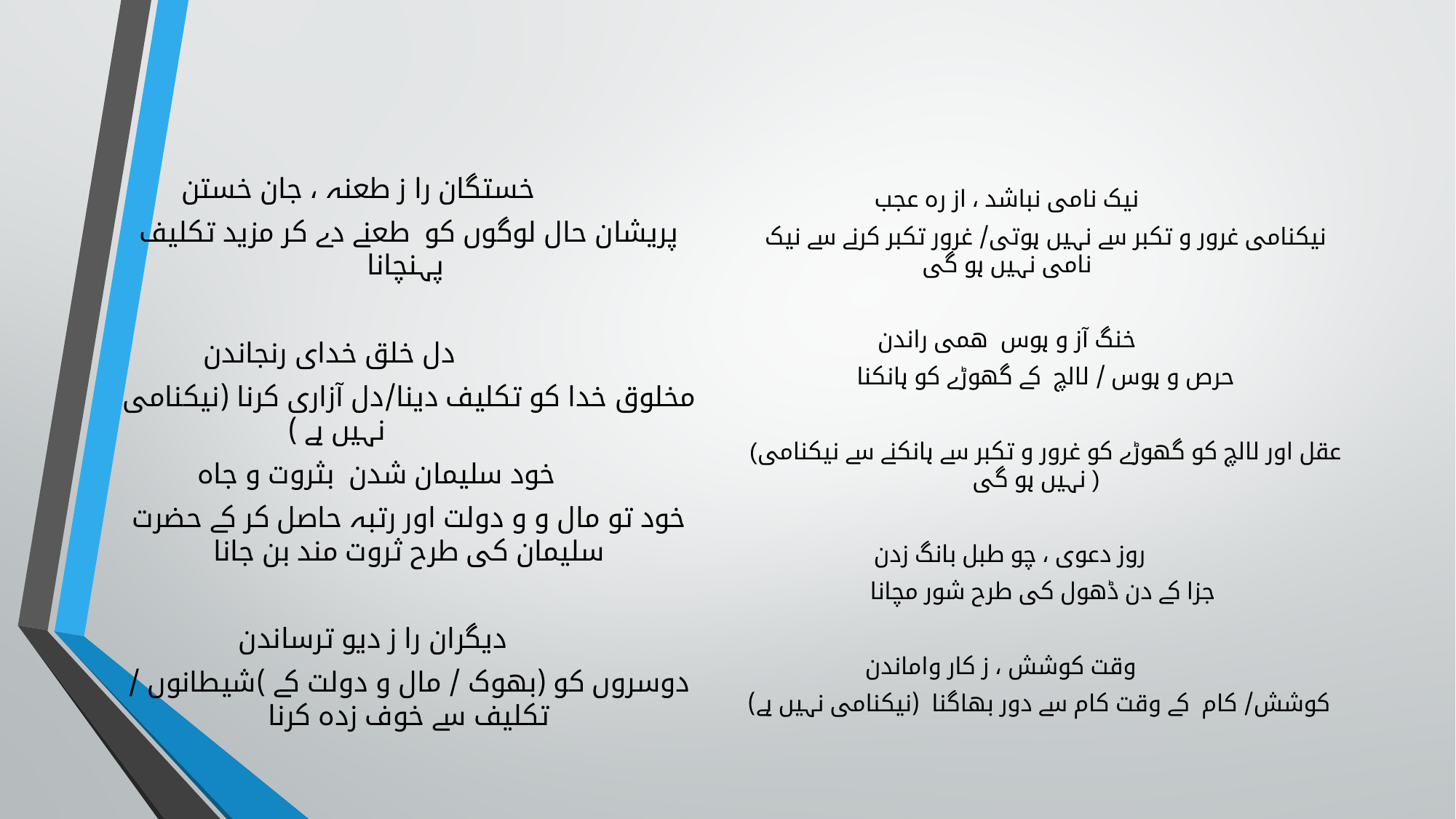

خستگان را ز طعنہ ، جان خستن
پریشان حال لوگوں کو  طعنے دے کر مزید تکلیف پہنچانا

دل خلق خدای رنجاندن
مخلوق خدا کو تکلیف دینا/دل آزاری کرنا (نیکنامی نہیں ہے )
خود سلیمان شدن  بثروت و جاہ
خود تو مال و و دولت اور رتبہ حاصل کر کے حضرت سلیمان کی طرح ثروت مند بن جانا

دیگران را ز دیو ترساندن
دوسروں کو (بھوک / مال و دولت کے )شیطانوں / تکلیف سے خوف زدہ کرنا
نیک نامی نباشد ، از رہ عجب
نیکنامی غرور و تکبر سے نہیں ہوتی/ غرور تکبر کرنے سے نیک نامی نہیں ہو گی

خنگ آز و ہوس  ھمی راندن
حرص و ہوس / لالچ  کے گھوڑے کو ہانکنا

(عقل اور لالچ کو گھوڑے کو غرور و تکبر سے ہانکنے سے نیکنامی نہیں ہو گی )

روز دعوی ، چو طبل بانگ زدن
جزا کے دن ڈھول کی طرح شور مچانا

وقت کوشش ، ز کار واماندن
کوشش/ کام  کے وقت کام سے دور بھاگنا  (نیکنامی نہیں ہے)